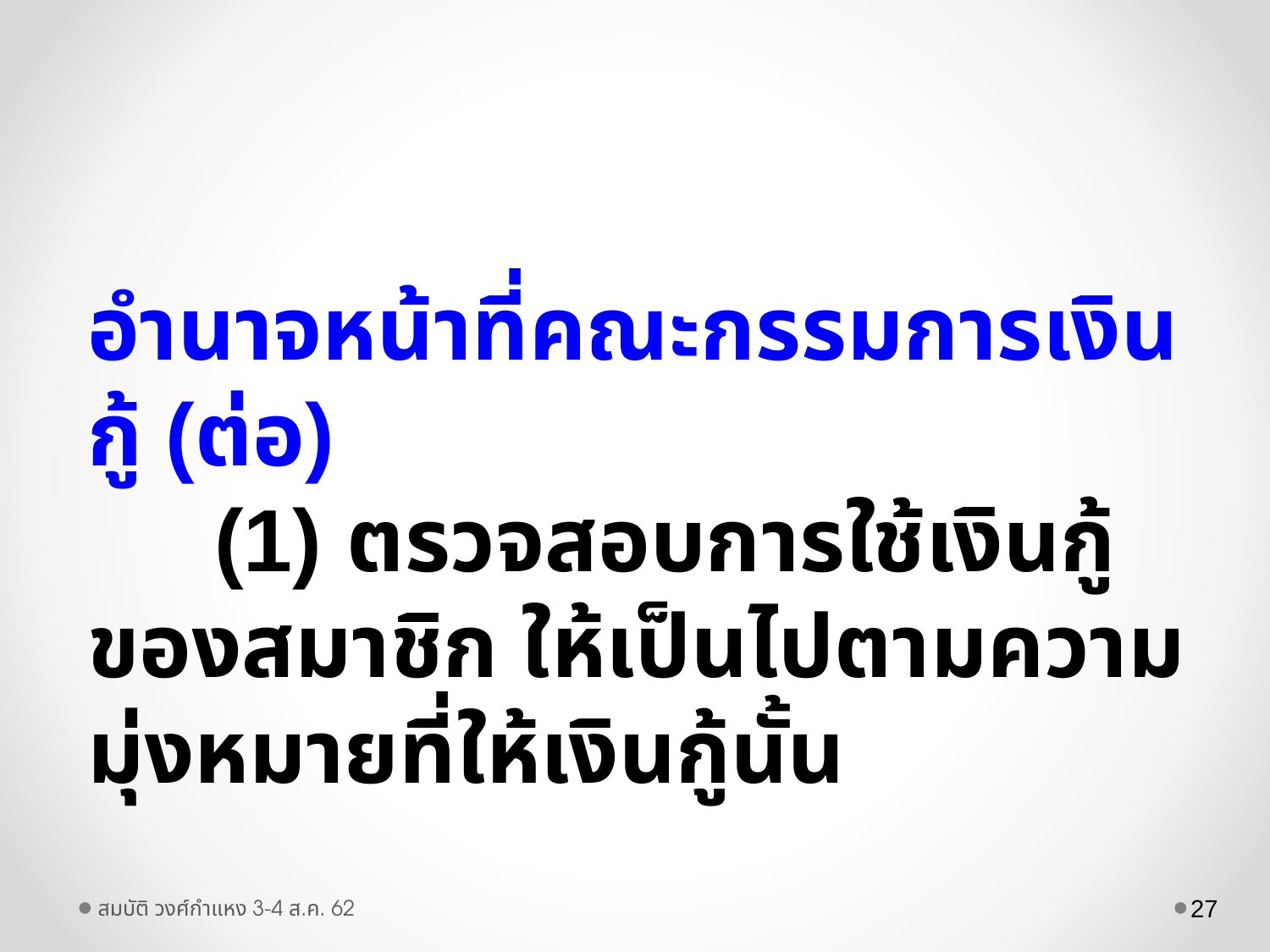

อำนาจหน้าที่คณะกรรมการเงินกู้ (ต่อ)
	(1) ตรวจสอบการใช้เงินกู้ของสมาชิก ให้เป็นไปตามความมุ่งหมายที่ให้เงินกู้นั้น
สมบัติ วงศ์กำแหง 3-4 ส.ค. 62
27